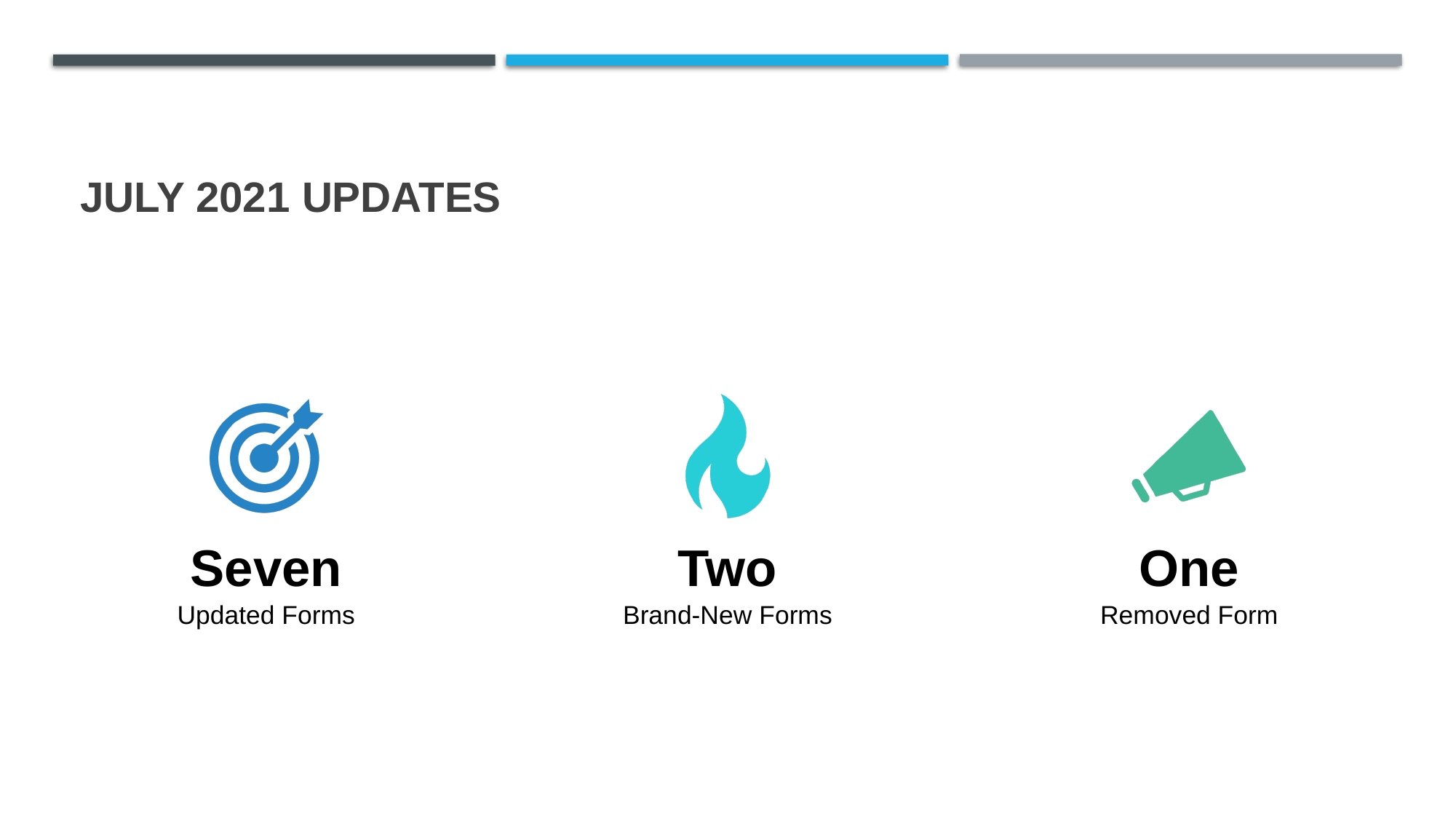

# July 2021 Updates
Seven
Updated Forms
Two
Brand-New Forms
One
Removed Form